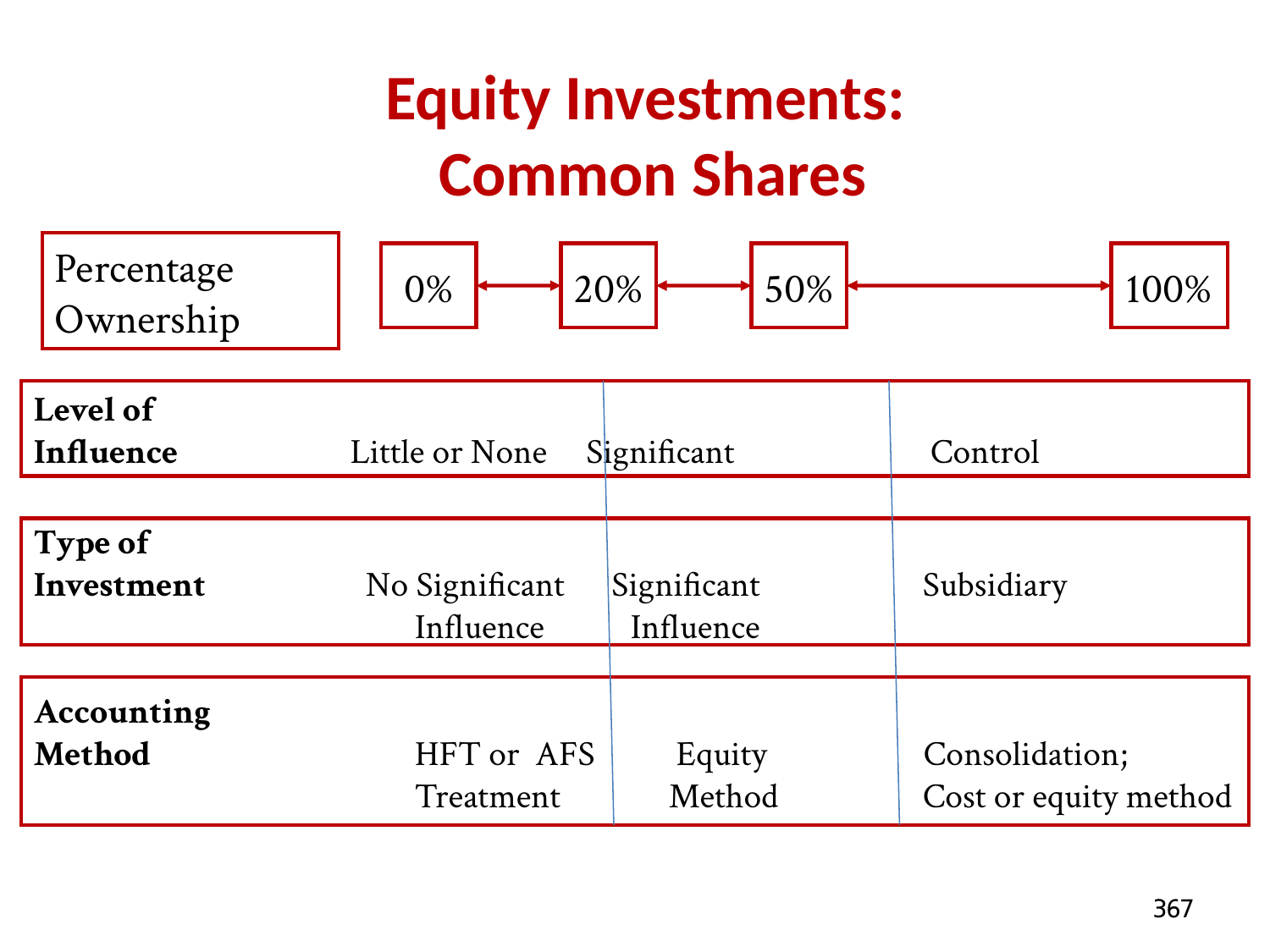

Equity Investments:
 Common Shares
Percentage
Ownership
0%
20%
50%
100%

Level of
Influence                      Little or None     Significant	         	 Control
Type of
Investment    	          No Significant      Significant 	         	Subsidiary
			Influence           Influence
Accounting
Method            		HFT or  AFS	 Equity                    Consolidation;
			Treatment	Method	       	Cost or equity method
367